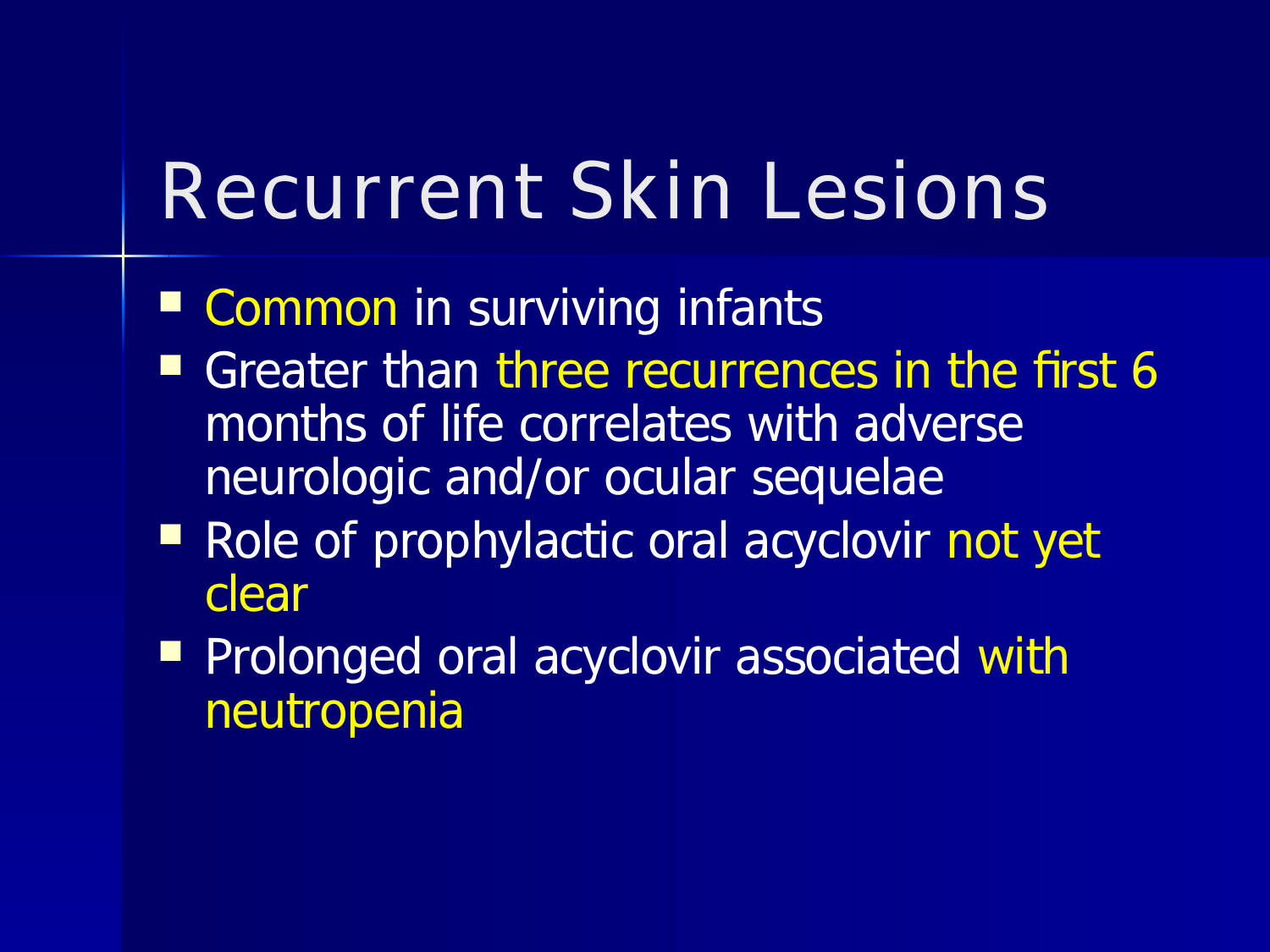

# Recurrent Skin Lesions
Common in surviving infants
Greater than three recurrences in the first 6 months of life correlates with adverse neurologic and/or ocular sequelae
Role of prophylactic oral acyclovir not yet clear
Prolonged oral acyclovir associated with neutropenia